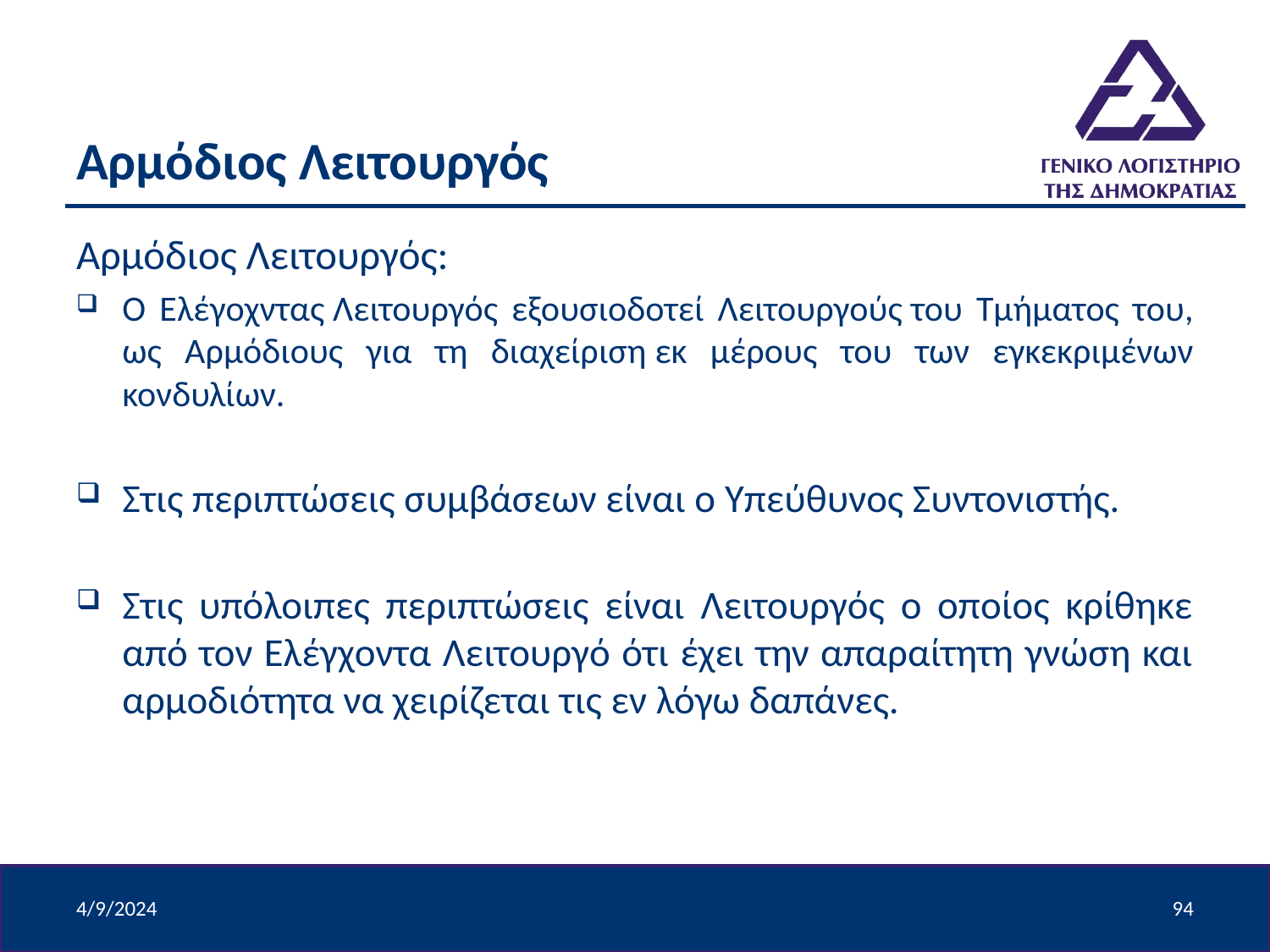

# Αρμόδιος Λειτουργός
Αρμόδιος Λειτουργός:
Ο Ελέγοχντας Λειτουργός εξουσιοδοτεί Λειτουργούς του Τμήματος του, ως Αρμόδιους για τη διαχείριση εκ μέρους του των εγκεκριμένων κονδυλίων.

Στις περιπτώσεις συμβάσεων είναι ο Υπεύθυνος Συντονιστής.

Στις υπόλοιπες περιπτώσεις είναι Λειτουργός ο οποίος κρίθηκε από τον Ελέγχοντα Λειτουργό ότι έχει την απαραίτητη γνώση και αρμοδιότητα να χειρίζεται τις εν λόγω δαπάνες.

4/9/2024
94